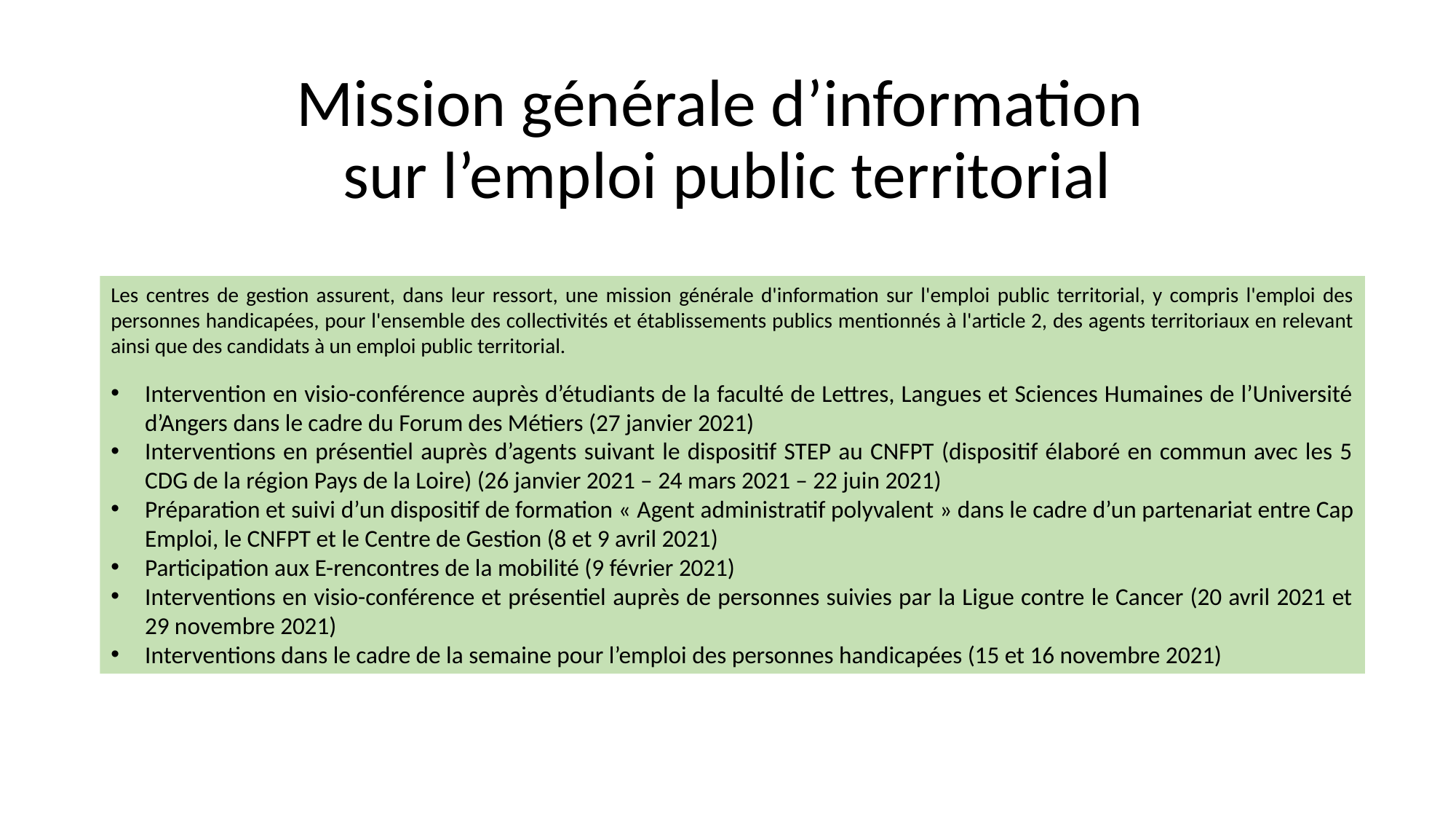

# Mission générale d’information sur l’emploi public territorial
Les centres de gestion assurent, dans leur ressort, une mission générale d'information sur l'emploi public territorial, y compris l'emploi des personnes handicapées, pour l'ensemble des collectivités et établissements publics mentionnés à l'article 2, des agents territoriaux en relevant ainsi que des candidats à un emploi public territorial.

Intervention en visio-conférence auprès d’étudiants de la faculté de Lettres, Langues et Sciences Humaines de l’Université d’Angers dans le cadre du Forum des Métiers (27 janvier 2021)
Interventions en présentiel auprès d’agents suivant le dispositif STEP au CNFPT (dispositif élaboré en commun avec les 5 CDG de la région Pays de la Loire) (26 janvier 2021 – 24 mars 2021 – 22 juin 2021)
Préparation et suivi d’un dispositif de formation « Agent administratif polyvalent » dans le cadre d’un partenariat entre Cap Emploi, le CNFPT et le Centre de Gestion (8 et 9 avril 2021)
Participation aux E-rencontres de la mobilité (9 février 2021)
Interventions en visio-conférence et présentiel auprès de personnes suivies par la Ligue contre le Cancer (20 avril 2021 et 29 novembre 2021)
Interventions dans le cadre de la semaine pour l’emploi des personnes handicapées (15 et 16 novembre 2021)